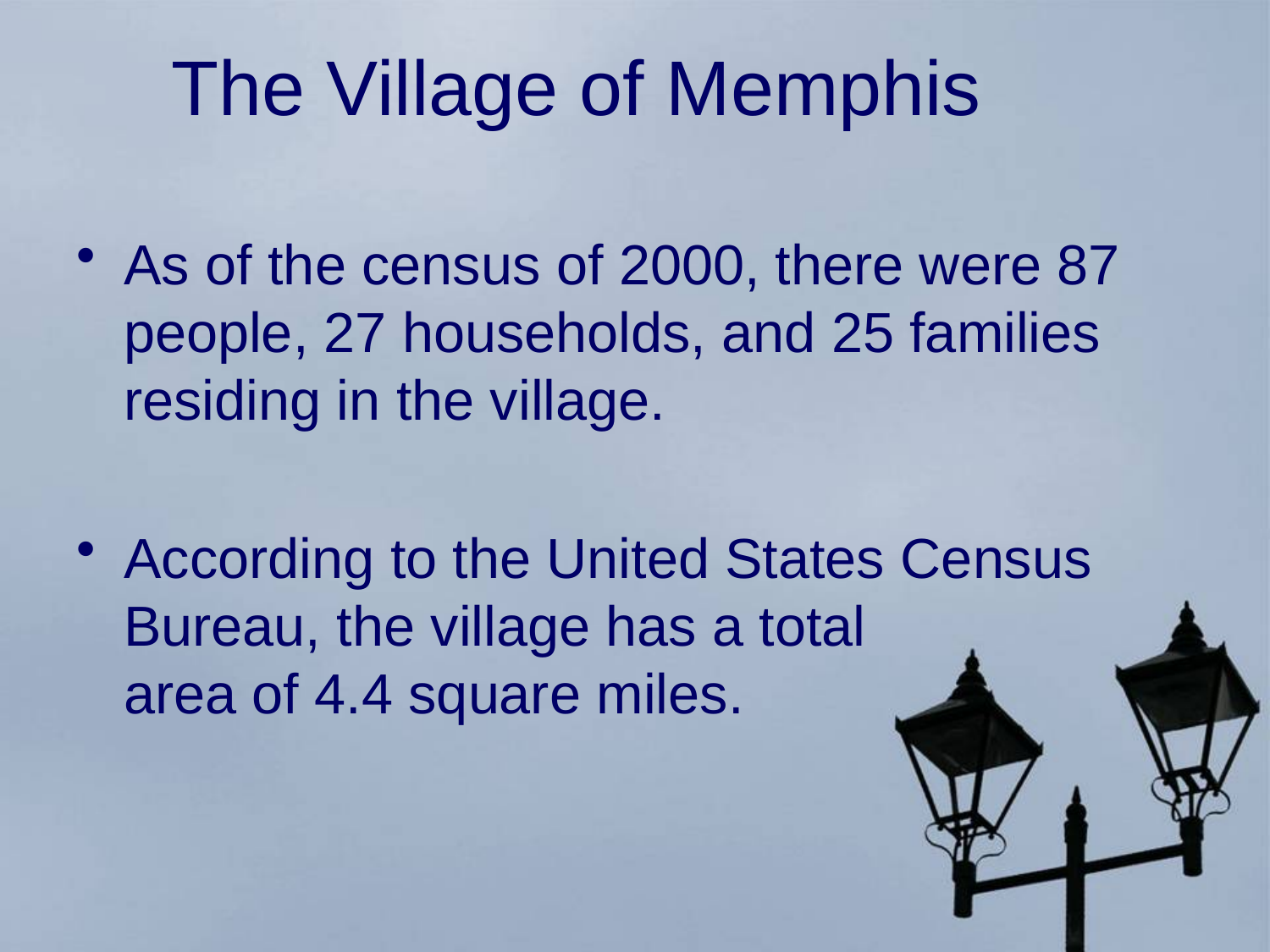

The Village of Memphis
As of the census of 2000, there were 87 people, 27 households, and 25 families residing in the village.

According to the United States Census Bureau, the village has a total              area of 4.4 square miles.